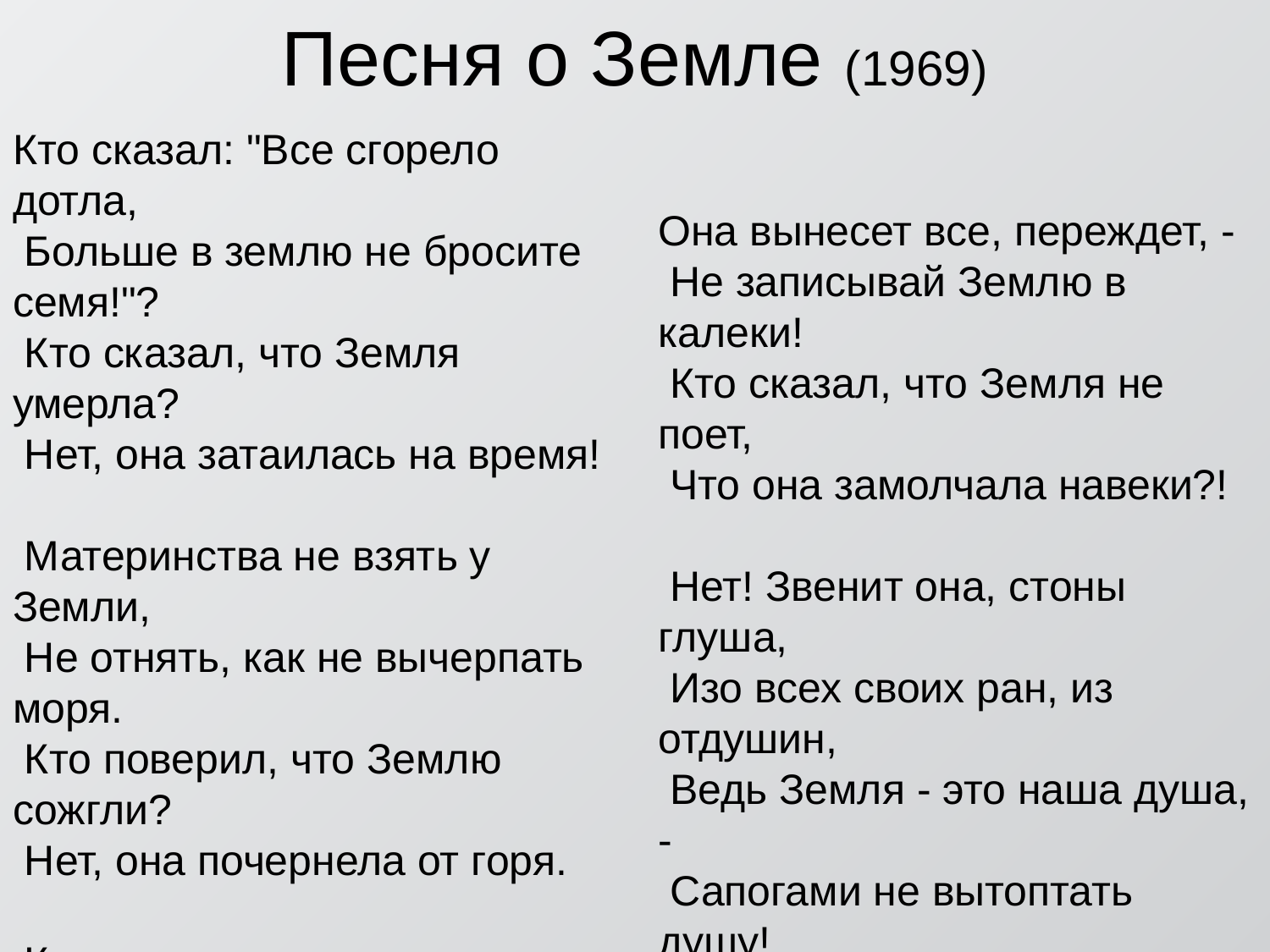

# Песня о Земле (1969)
Кто сказал: "Все сгорело дотла,
 Больше в землю не бросите семя!"?
 Кто сказал, что Земля умерла?
 Нет, она затаилась на время!

 Материнства не взять у Земли,
 Не отнять, как не вычерпать моря.
 Кто поверил, что Землю сожгли?
 Нет, она почернела от горя.

 Как разрезы, траншеи легли,
 И воронки - как раны зияют.
 Обнаженные нервы Земли
 Неземное страдание знают.

Она вынесет все, переждет, -
 Не записывай Землю в калеки!
 Кто сказал, что Земля не поет,
 Что она замолчала навеки?!

 Нет! Звенит она, стоны глуша,
 Изо всех своих ран, из отдушин,
 Ведь Земля - это наша душа, -
 Сапогами не вытоптать душу!

 Кто поверил, что Землю сожгли?!
 Нет, она затаилась на время...